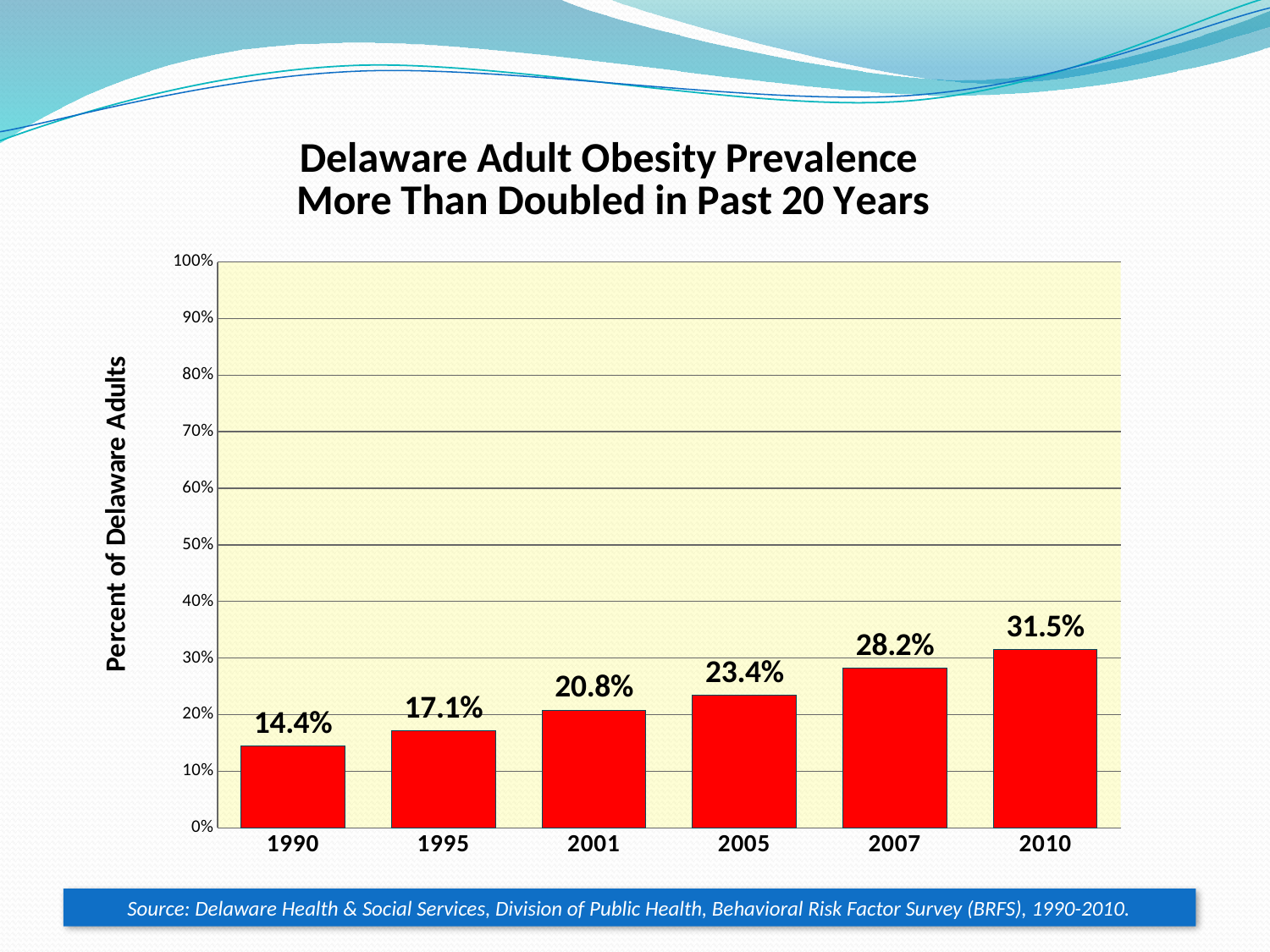

### Chart: Delaware Adult Obesity Prevalence
More Than Doubled in Past 20 Years

| Category |  |
|---|---|
| 1990 | 0.14400000000000004 |
| 1995 | 0.171 |
| 2001 | 0.2080000000000002 |
| 2005 | 0.234 |
| 2007 | 0.2820000000000001 |
| 2010 | 0.31500000000000056 |
Source: Delaware Health & Social Services, Division of Public Health, Behavioral Risk Factor Survey (BRFS), 1990-2010.